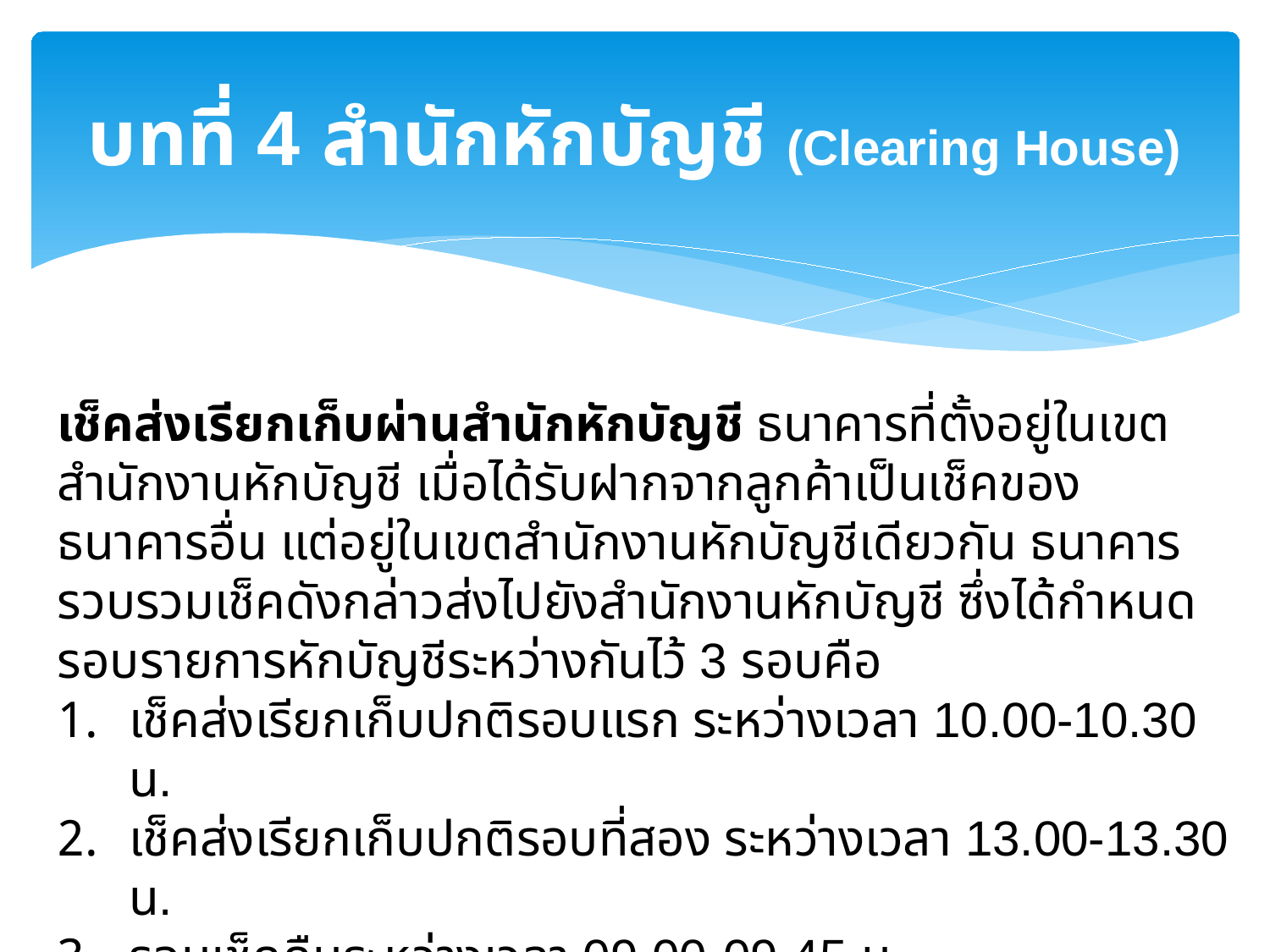

# บทที่ 4 สำนักหักบัญชี (Clearing House)
เช็คส่งเรียกเก็บผ่านสำนักหักบัญชี ธนาคารที่ตั้งอยู่ในเขตสำนักงานหักบัญชี เมื่อได้รับฝากจากลูกค้าเป็นเช็คของธนาคารอื่น แต่อยู่ในเขตสำนักงานหักบัญชีเดียวกัน ธนาคารรวบรวมเช็คดังกล่าวส่งไปยังสำนักงานหักบัญชี ซึ่งได้กำหนดรอบรายการหักบัญชีระหว่างกันไว้ 3 รอบคือ
เช็คส่งเรียกเก็บปกติรอบแรก ระหว่างเวลา 10.00-10.30 น.
เช็คส่งเรียกเก็บปกติรอบที่สอง ระหว่างเวลา 13.00-13.30 น.
รอบเช็คคืนระหว่างเวลา 09.00-09.45 น.